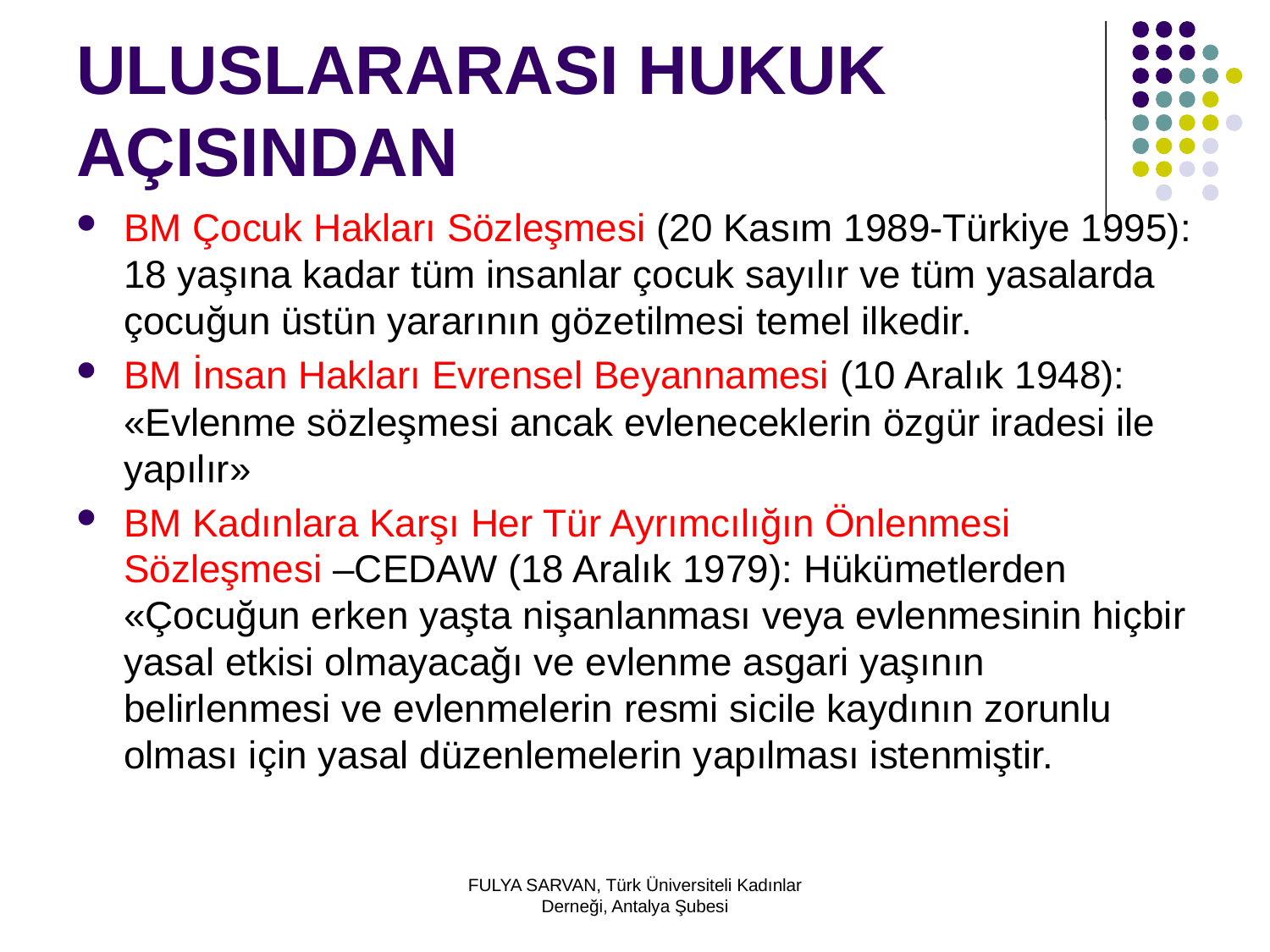

# ULUSLARARASI HUKUK AÇISINDAN
BM Çocuk Hakları Sözleşmesi (20 Kasım 1989-Türkiye 1995): 18 yaşına kadar tüm insanlar çocuk sayılır ve tüm yasalarda çocuğun üstün yararının gözetilmesi temel ilkedir.
BM İnsan Hakları Evrensel Beyannamesi (10 Aralık 1948): «Evlenme sözleşmesi ancak evleneceklerin özgür iradesi ile yapılır»
BM Kadınlara Karşı Her Tür Ayrımcılığın Önlenmesi Sözleşmesi –CEDAW (18 Aralık 1979): Hükümetlerden «Çocuğun erken yaşta nişanlanması veya evlenmesinin hiçbir yasal etkisi olmayacağı ve evlenme asgari yaşının belirlenmesi ve evlenmelerin resmi sicile kaydının zorunlu olması için yasal düzenlemelerin yapılması istenmiştir.

FULYA SARVAN, Türk Üniversiteli Kadınlar Derneği, Antalya Şubesi